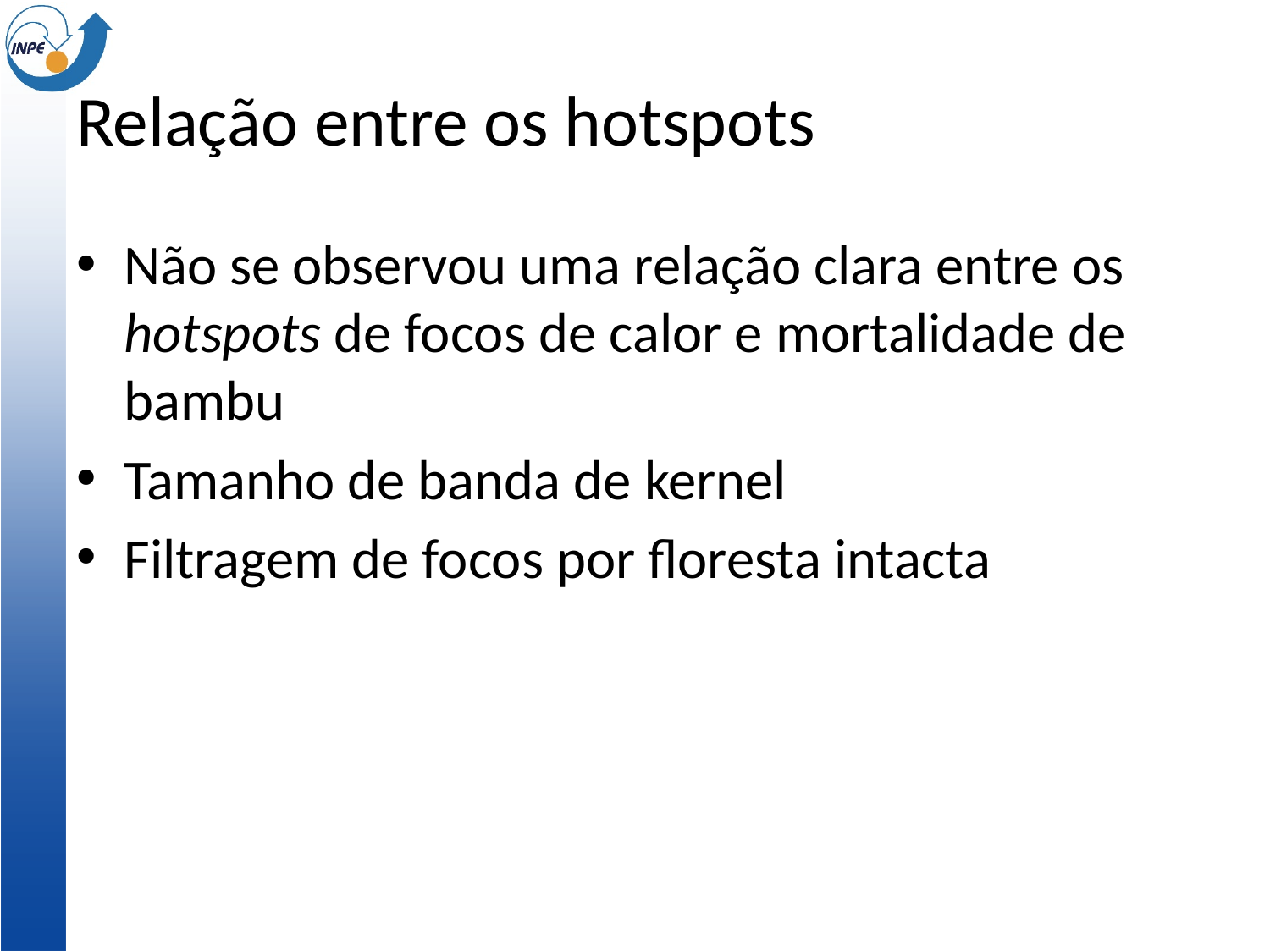

# Relação entre os hotspots
Não se observou uma relação clara entre os hotspots de focos de calor e mortalidade de bambu
Tamanho de banda de kernel
Filtragem de focos por floresta intacta